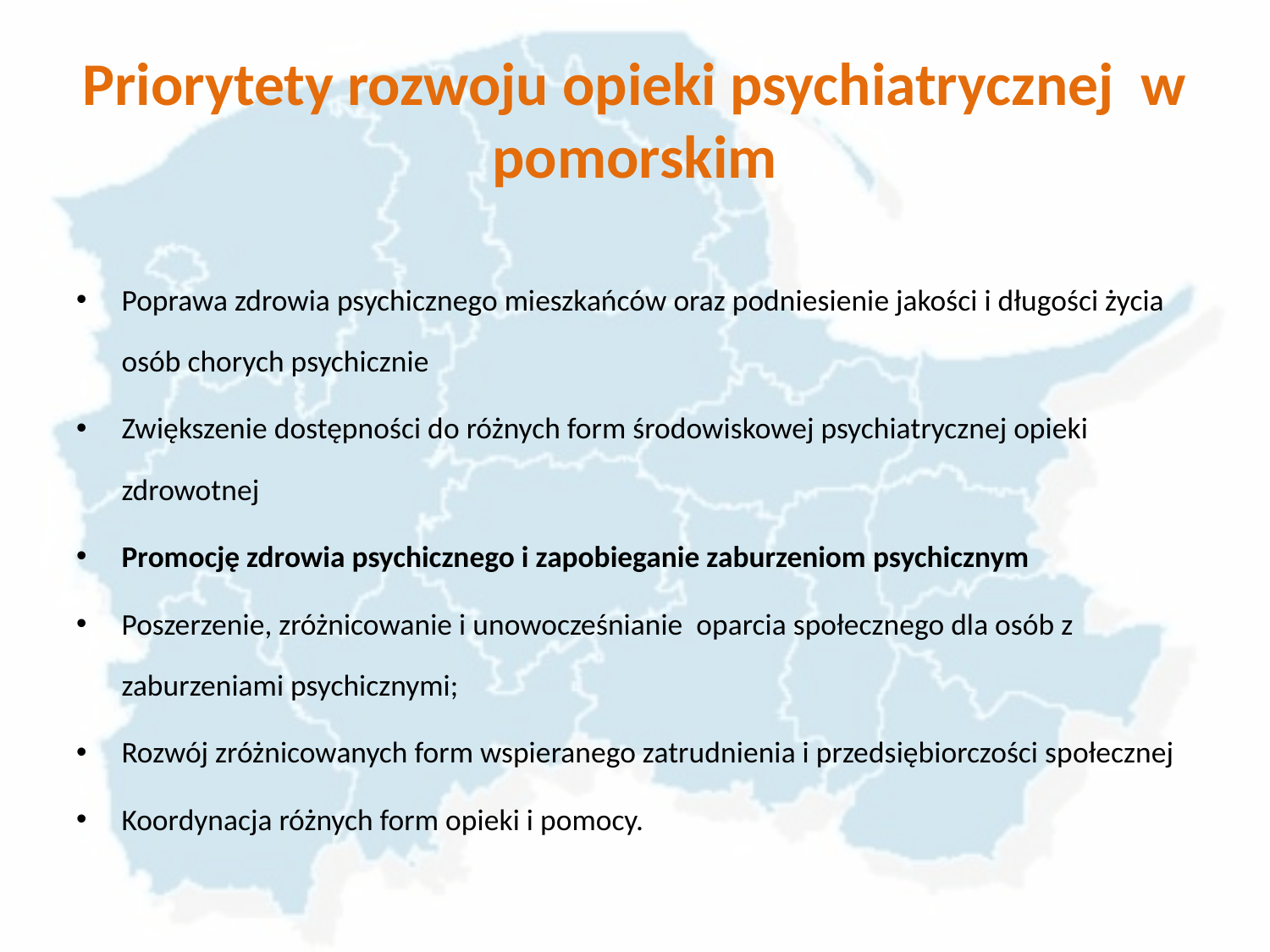

# Priorytety rozwoju opieki psychiatrycznej  w pomorskim

Poprawa zdrowia psychicznego mieszkańców oraz podniesienie jakości i długości życia osób chorych psychicznie
Zwiększenie dostępności do różnych form środowiskowej psychiatrycznej opieki zdrowotnej
Promocję zdrowia psychicznego i zapobieganie zaburzeniom psychicznym
Poszerzenie, zróżnicowanie i unowocześnianie  oparcia społecznego dla osób z zaburzeniami psychicznymi;
Rozwój zróżnicowanych form wspieranego zatrudnienia i przedsiębiorczości społecznej
Koordynacja różnych form opieki i pomocy.